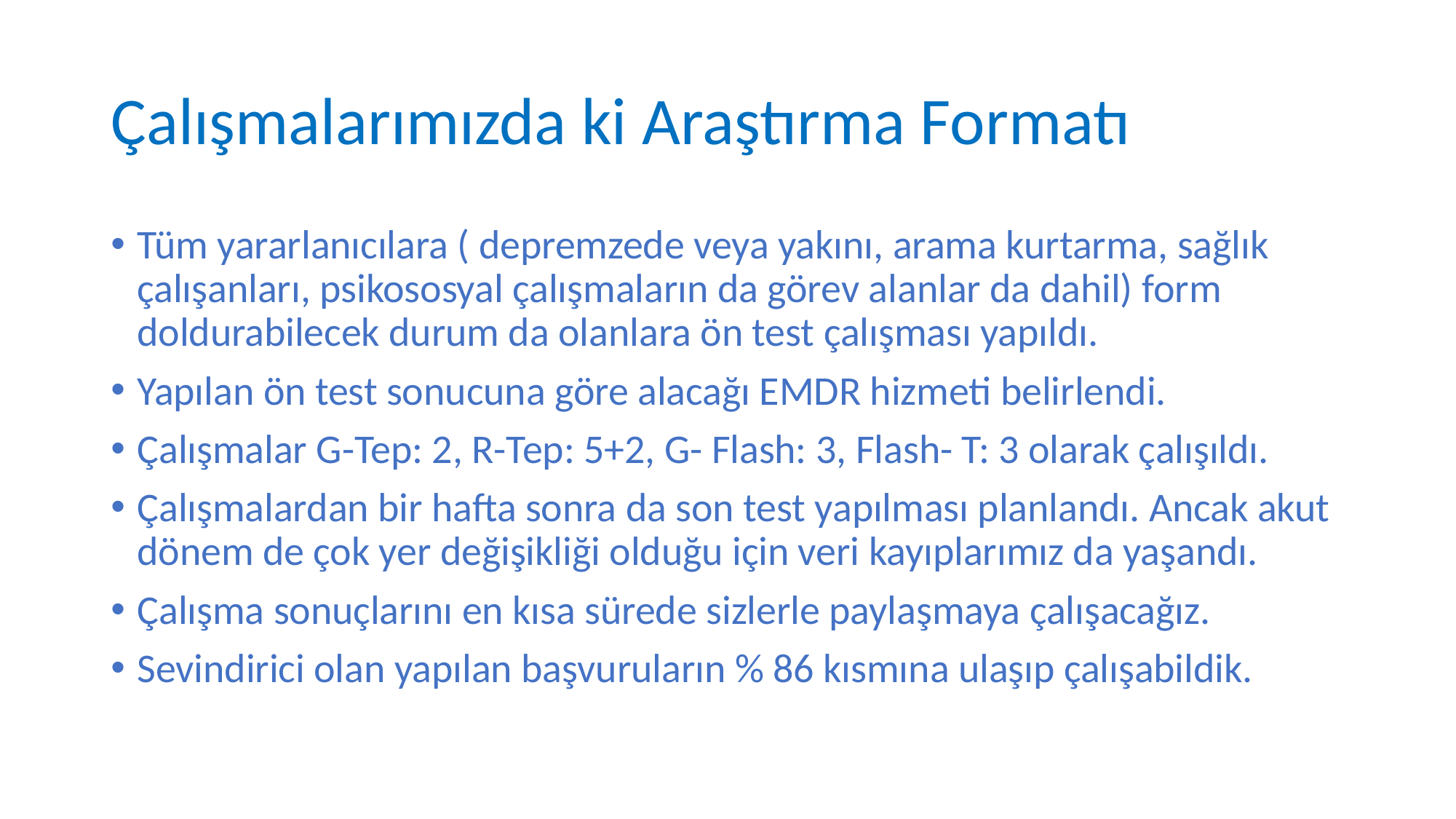

# Çalışmalarımızda ki Araştırma Formatı
Tüm yararlanıcılara ( depremzede veya yakını, arama kurtarma, sağlık çalışanları, psikososyal çalışmaların da görev alanlar da dahil) form doldurabilecek durum da olanlara ön test çalışması yapıldı.
Yapılan ön test sonucuna göre alacağı EMDR hizmeti belirlendi.
Çalışmalar G-Tep: 2, R-Tep: 5+2, G- Flash: 3, Flash- T: 3 olarak çalışıldı.
Çalışmalardan bir hafta sonra da son test yapılması planlandı. Ancak akut dönem de çok yer değişikliği olduğu için veri kayıplarımız da yaşandı.
Çalışma sonuçlarını en kısa sürede sizlerle paylaşmaya çalışacağız.
Sevindirici olan yapılan başvuruların % 86 kısmına ulaşıp çalışabildik.